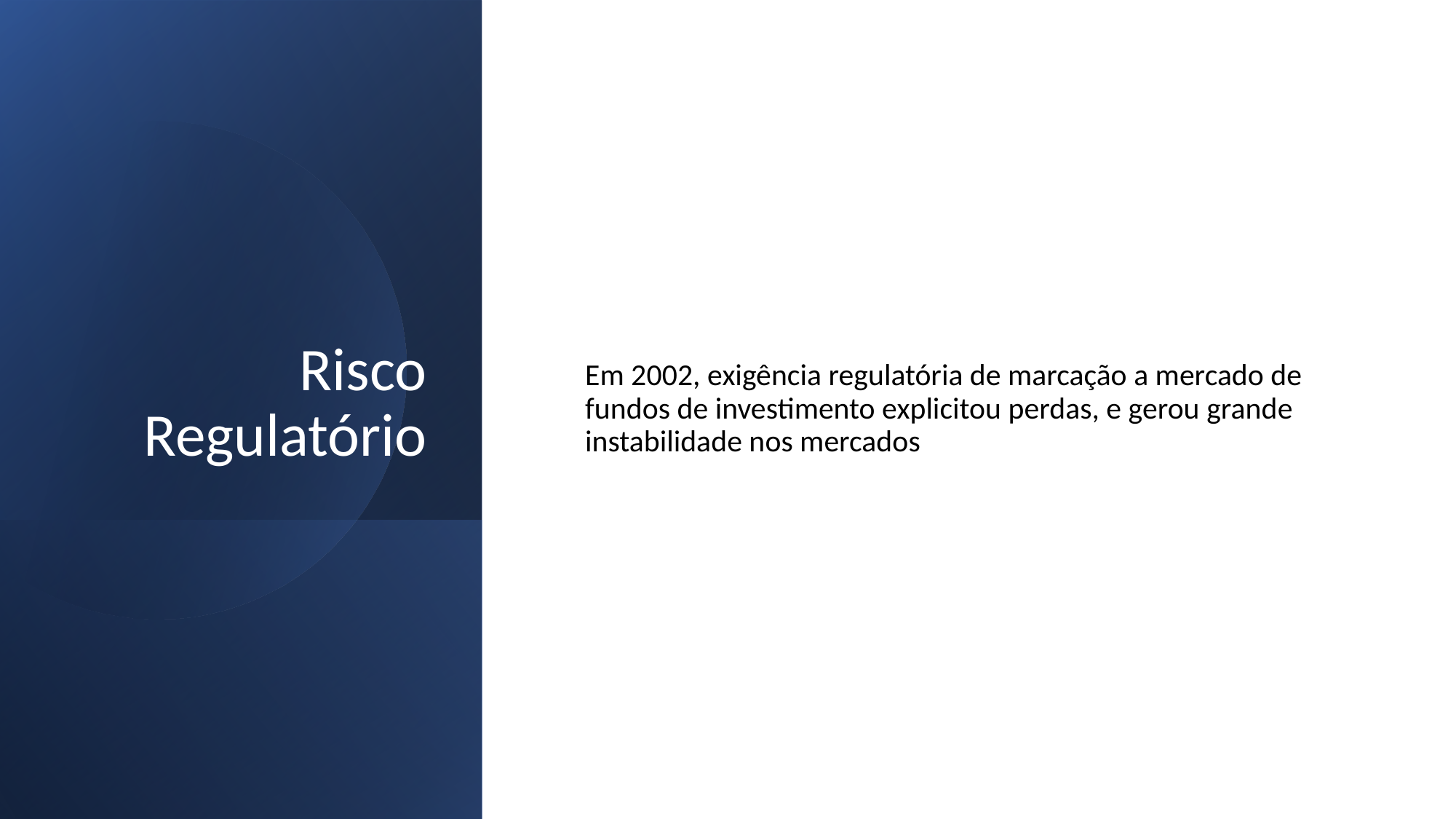

# Risco Regulatório
Em 2002, exigência regulatória de marcação a mercado de fundos de investimento explicitou perdas, e gerou grande instabilidade nos mercados